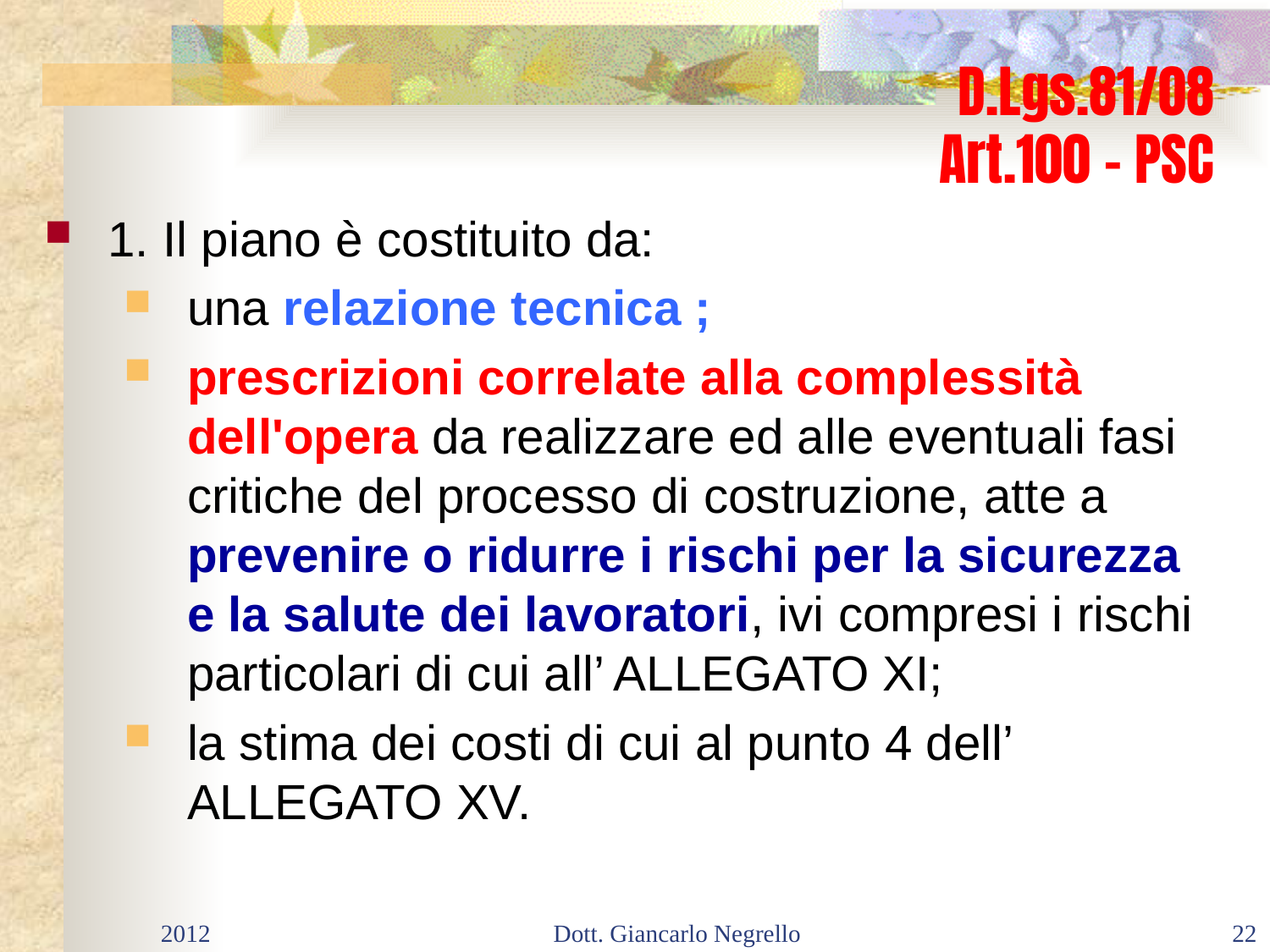

# D.Lgs.81/08 Art.100 - PSC
1. Il piano è costituito da:
una relazione tecnica ;
prescrizioni correlate alla complessità dell'opera da realizzare ed alle eventuali fasi critiche del processo di costruzione, atte a prevenire o ridurre i rischi per la sicurezza e la salute dei lavoratori, ivi compresi i rischi particolari di cui all’ ALLEGATO XI;
la stima dei costi di cui al punto 4 dell’ ALLEGATO XV.
2012
Dott. Giancarlo Negrello
22